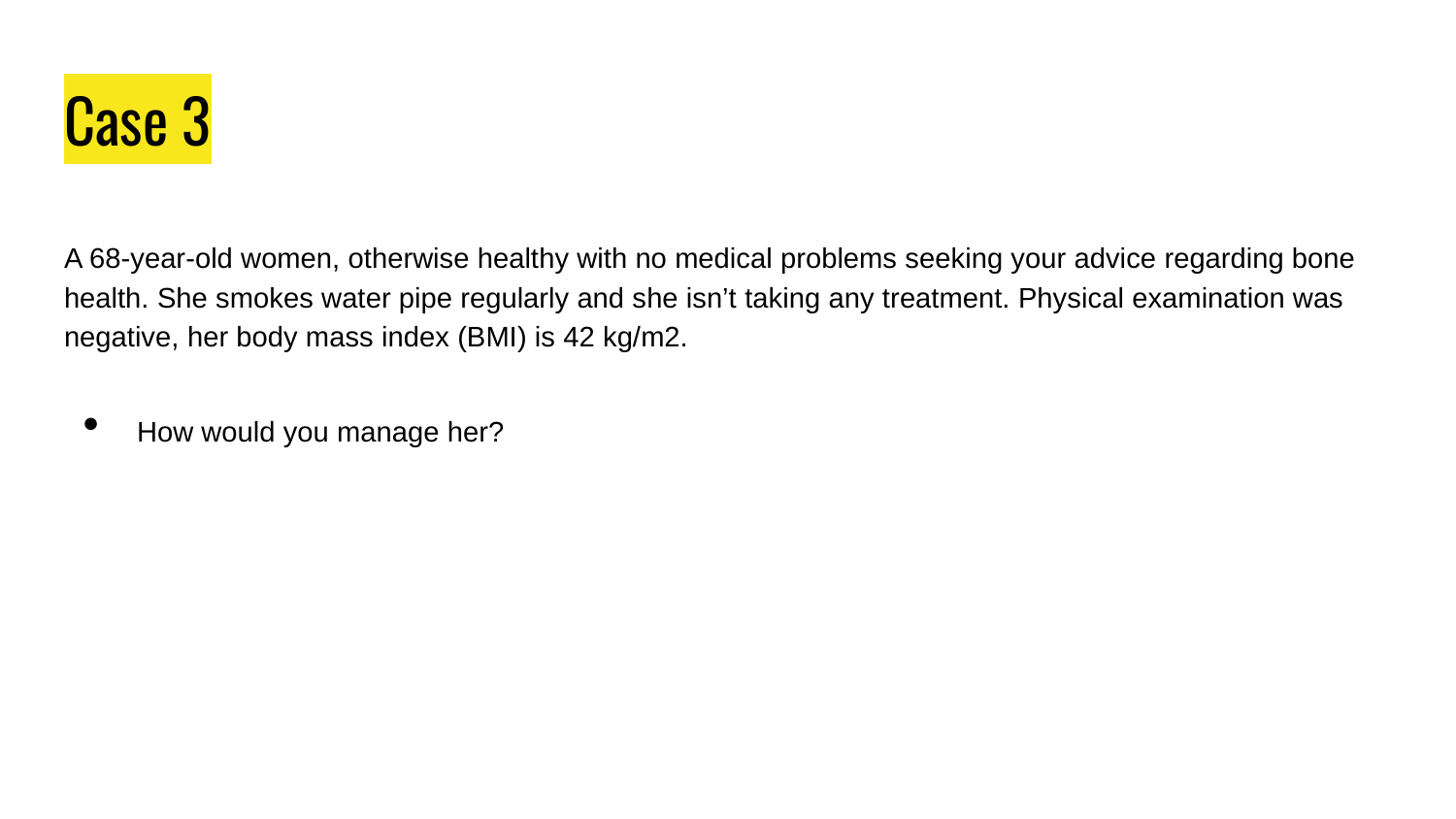

# Case 3
A 68-year-old women, otherwise healthy with no medical problems seeking your advice regarding bone health. She smokes water pipe regularly and she isn’t taking any treatment. Physical examination was negative, her body mass index (BMI) is 42 kg/m2.
How would you manage her?